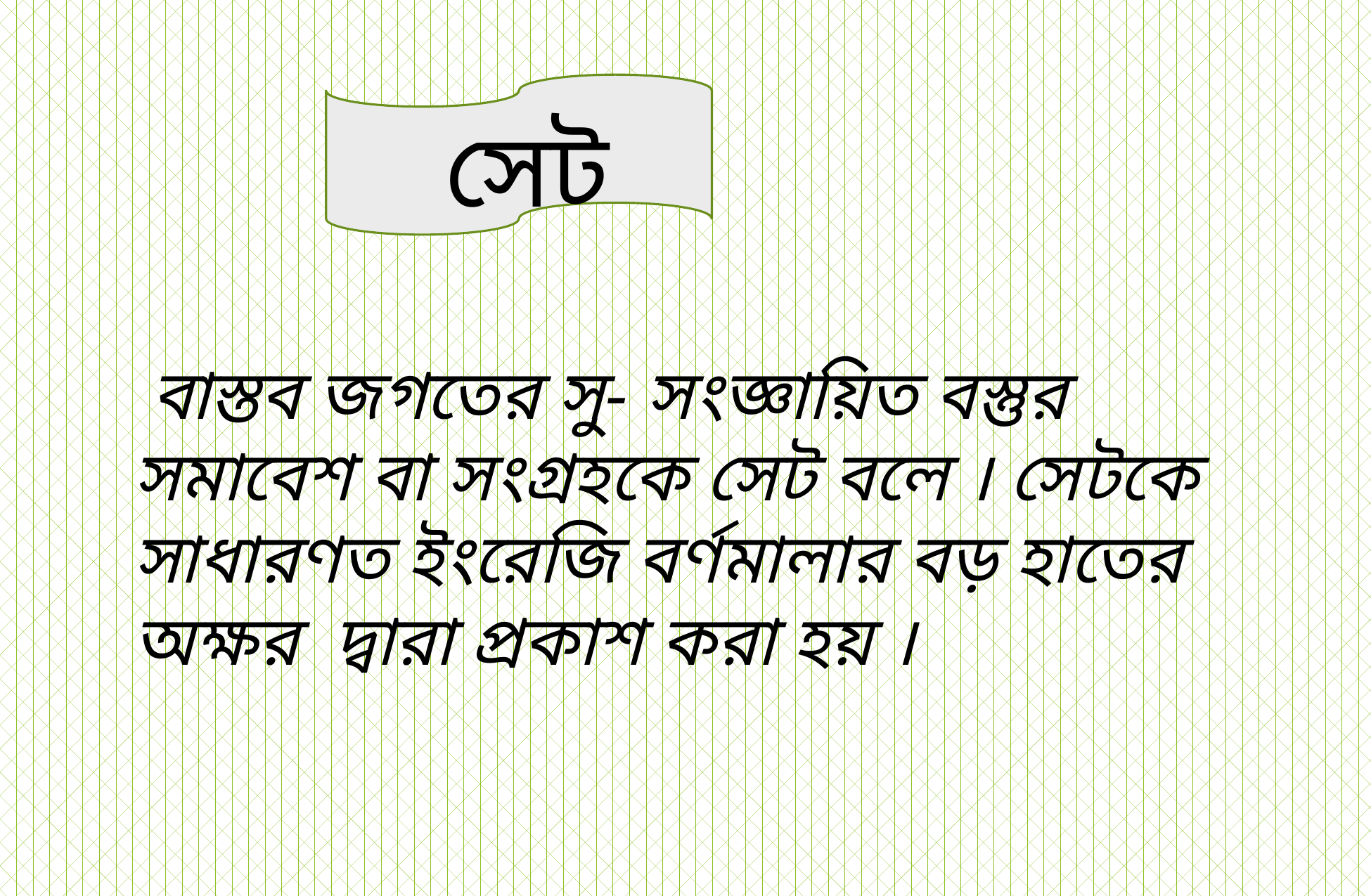

সেট
 বাস্তব জগতের সু- সংজ্ঞায়িত বস্তুর সমাবেশ বা সংগ্রহকে সেট বলে । সেটকে সাধারণত ইংরেজি বর্ণমালার বড় হাতের অক্ষর  দ্বারা প্রকাশ করা হয় ।